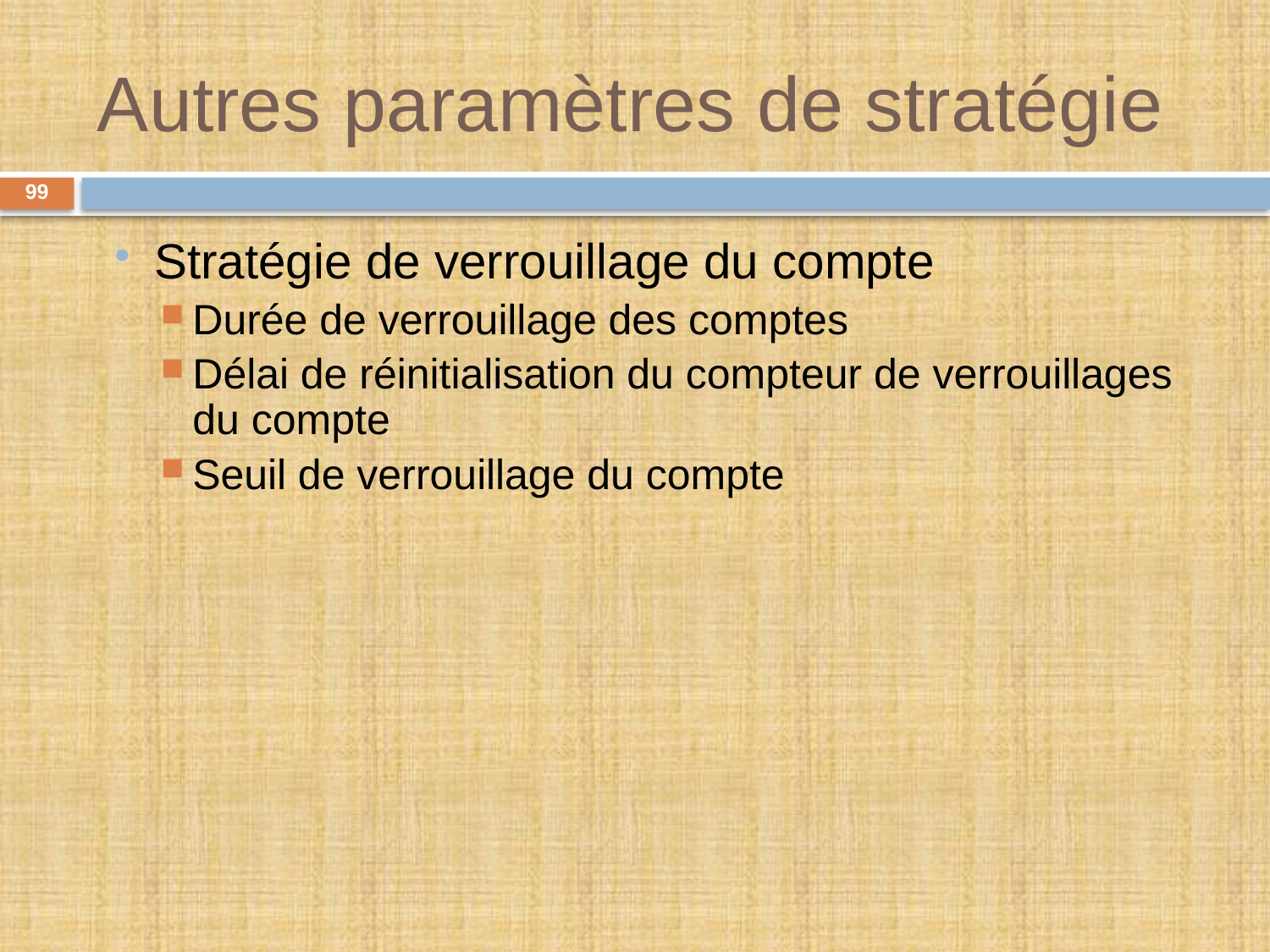

# Autres paramètres de stratégie

Stratégie de verrouillage du compte
Durée de verrouillage des comptes
Délai de réinitialisation du compteur de verrouillages du compte
Seuil de verrouillage du compte
99